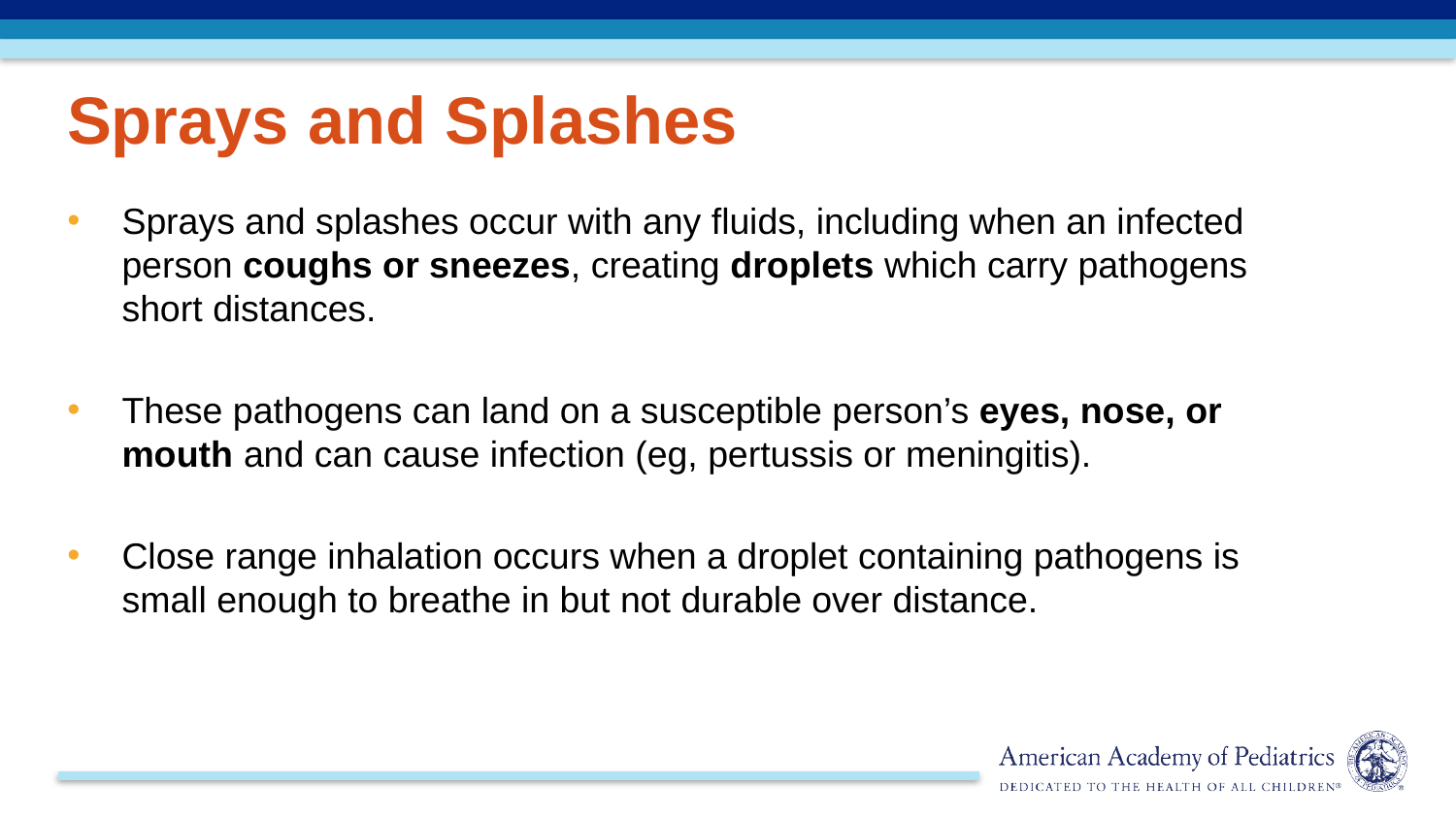

Sprays and Splashes
Sprays and splashes occur with any fluids, including when an infected person coughs or sneezes, creating droplets which carry pathogens short distances.

These pathogens can land on a susceptible person’s eyes, nose, or mouth and can cause infection (eg, pertussis or meningitis).

Close range inhalation occurs when a droplet containing pathogens is small enough to breathe in but not durable over distance.